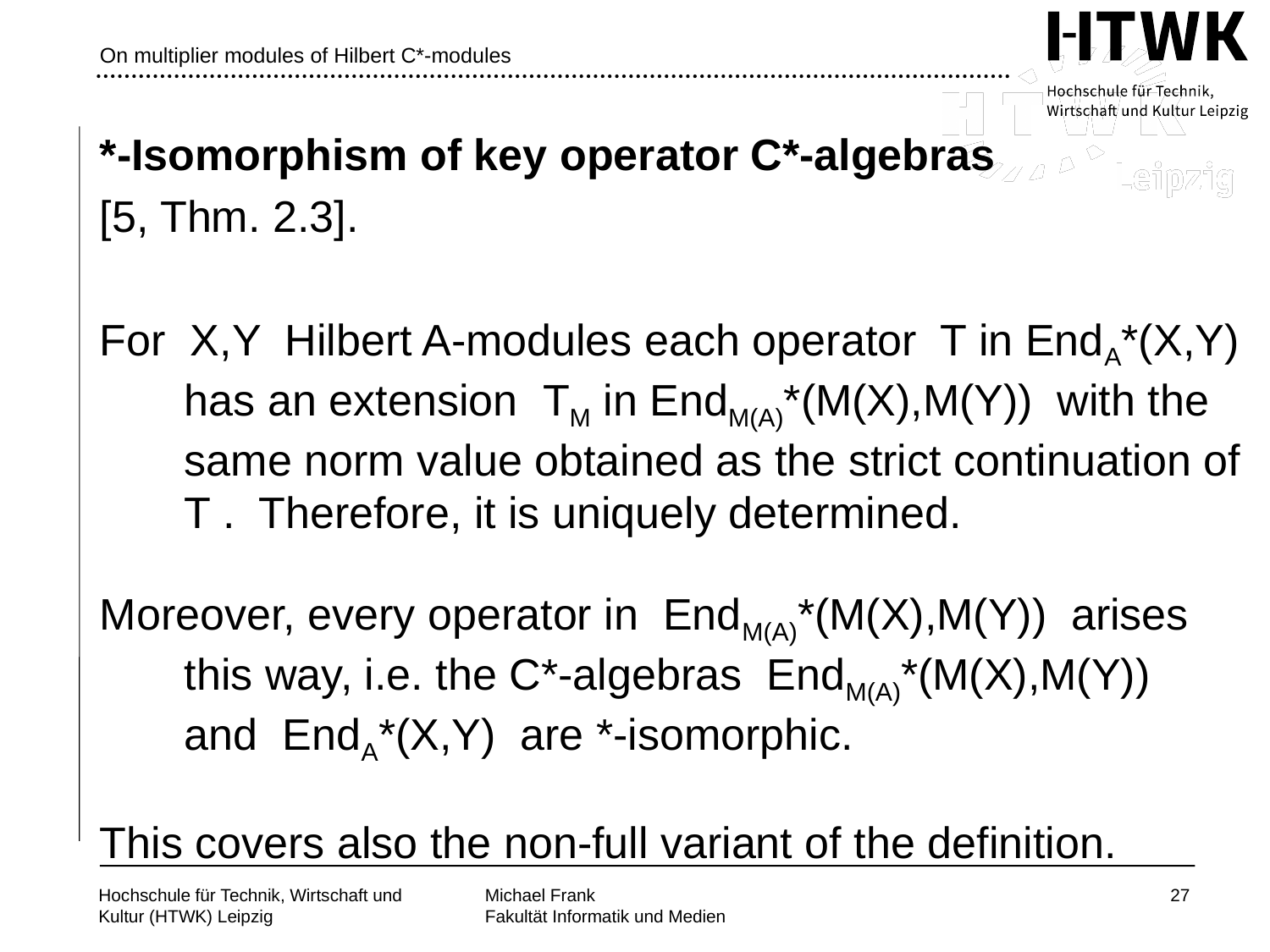

# On multiplier modules of Hilbert C*-modules
*-Isomorphism of key operator C*-algebras
[5, Thm. 2.3].

For  X,Y  Hilbert A-modules each operator  T in EndA*(X,Y) has an extension  TM in EndM(A)*(M(X),M(Y))  with the same norm value obtained as the strict continuation of T .  Therefore, it is uniquely determined.

Moreover, every operator in  EndM(A)*(M(X),M(Y))  arises
this way, i.e. the C*-algebras  EndM(A)*(M(X),M(Y))
and  EndA*(X,Y)  are *-isomorphic.

This covers also the non-full variant of the definition.
27